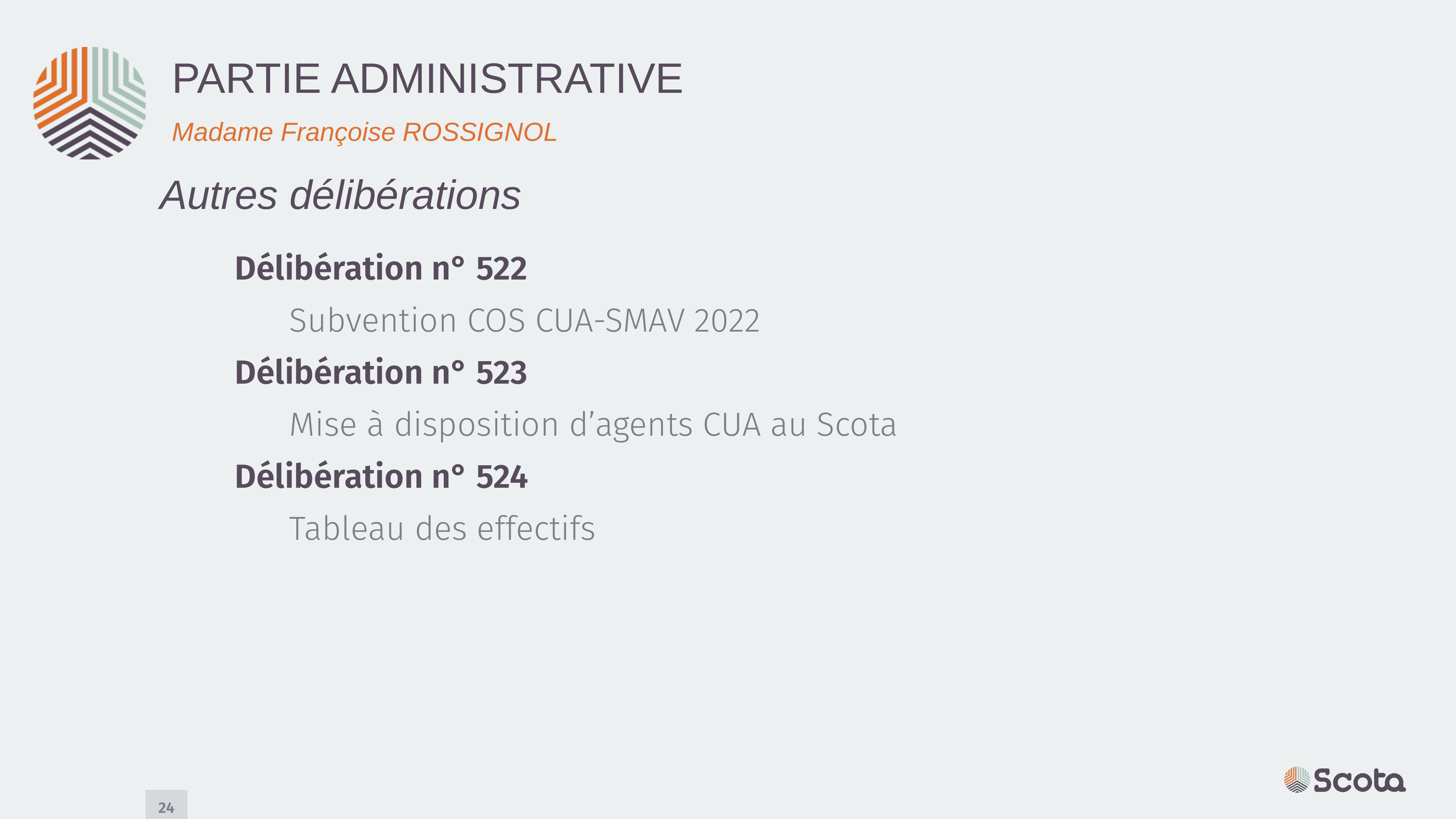

PARTIE ADMINISTRATIVE
Madame Françoise ROSSIGNOL
Autres délibérations

Délibération n° 522
	Subvention COS CUA-SMAV 2022
Délibération n° 523
	Mise à disposition d’agents CUA au Scota
Délibération n° 524
	Tableau des effectifs
24